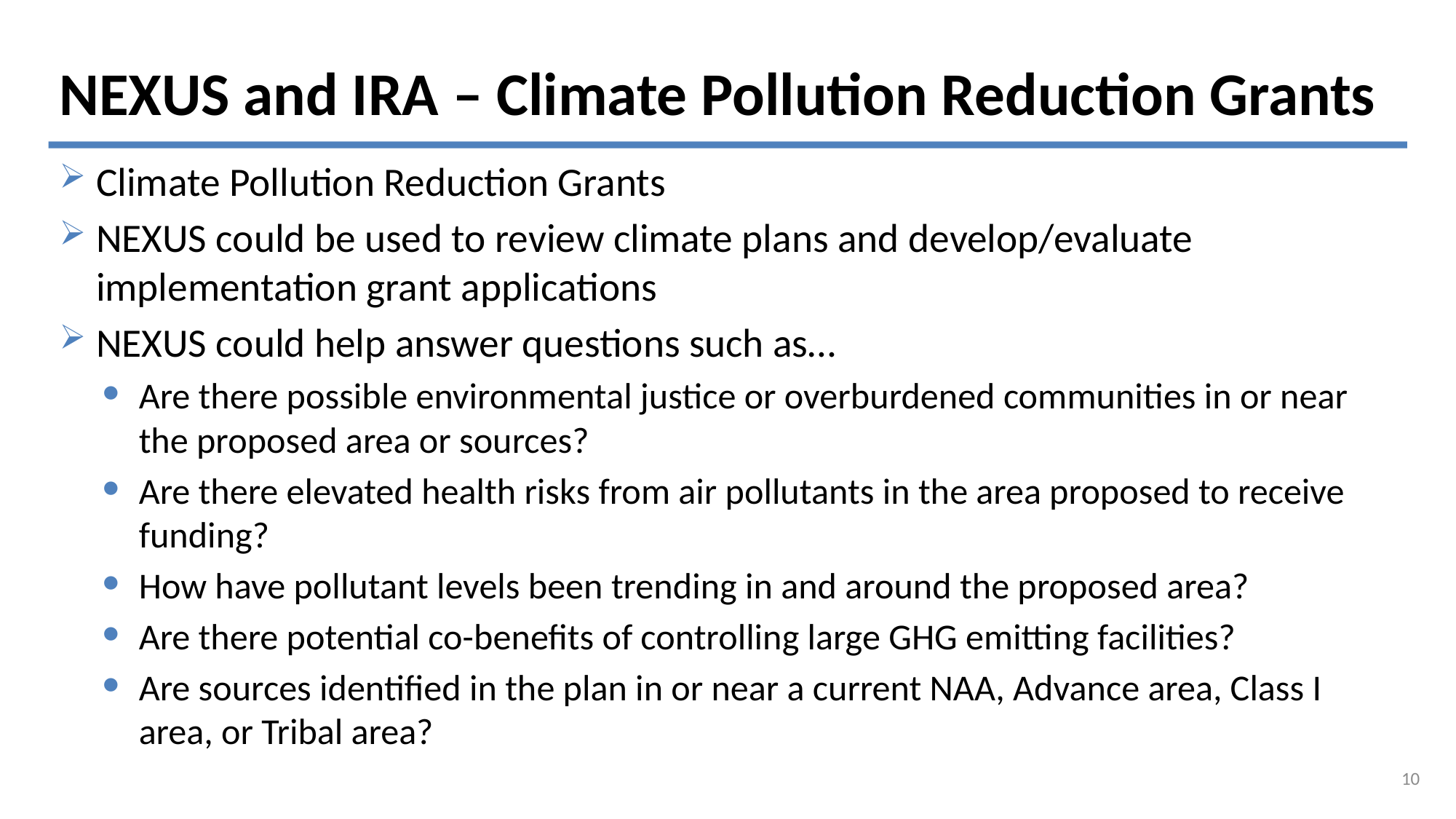

# NEXUS and IRA – Climate Pollution Reduction Grants
Climate Pollution Reduction Grants
NEXUS could be used to review climate plans and develop/evaluate implementation grant applications
NEXUS could help answer questions such as…
Are there possible environmental justice or overburdened communities in or near the proposed area or sources?
Are there elevated health risks from air pollutants in the area proposed to receive funding?
How have pollutant levels been trending in and around the proposed area?
Are there potential co-benefits of controlling large GHG emitting facilities?
Are sources identified in the plan in or near a current NAA, Advance area, Class I area, or Tribal area?

10